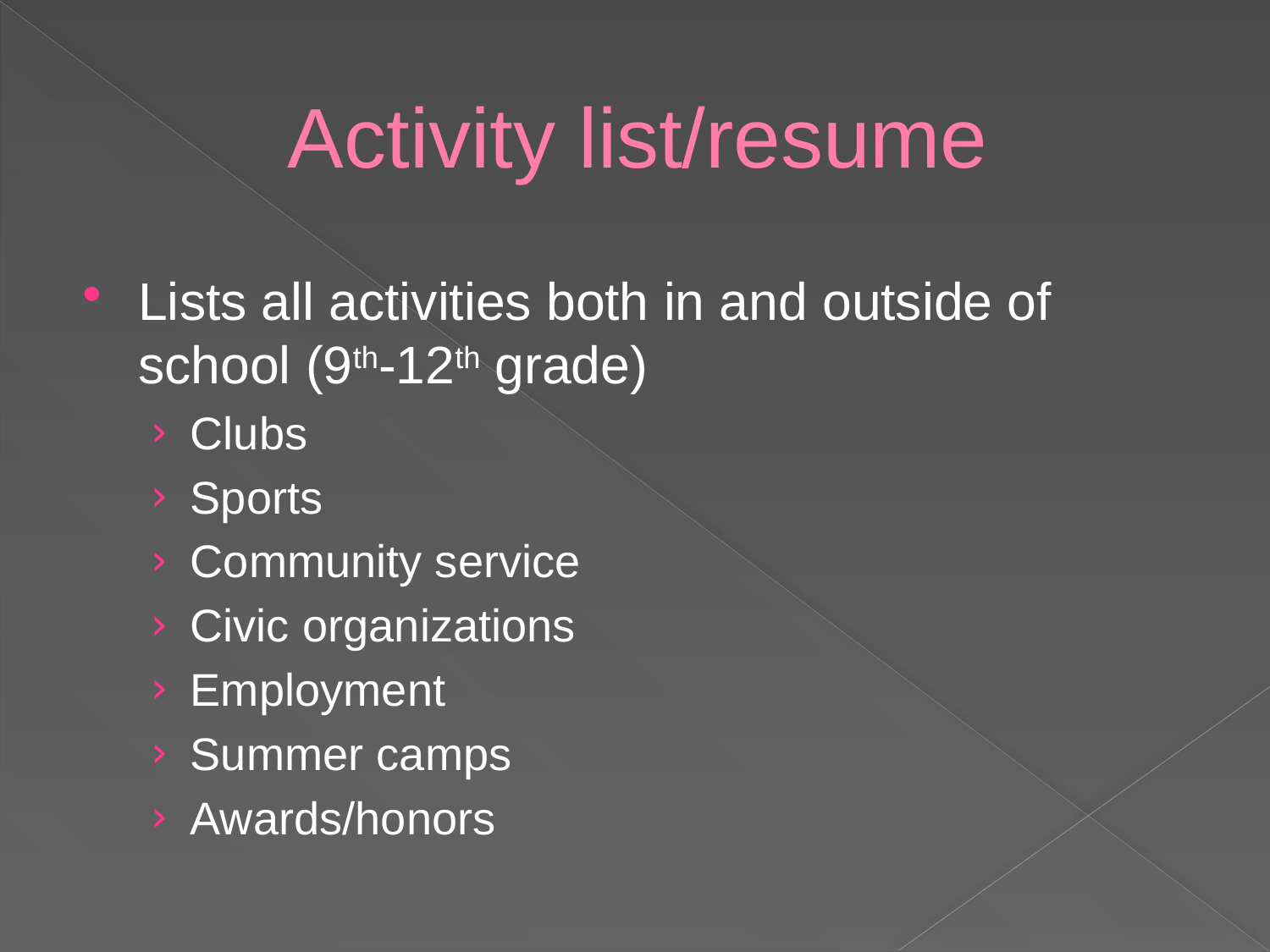

# Activity list/resume
Lists all activities both in and outside of school (9th-12th grade)
Clubs
Sports
Community service
Civic organizations
Employment
Summer camps
Awards/honors